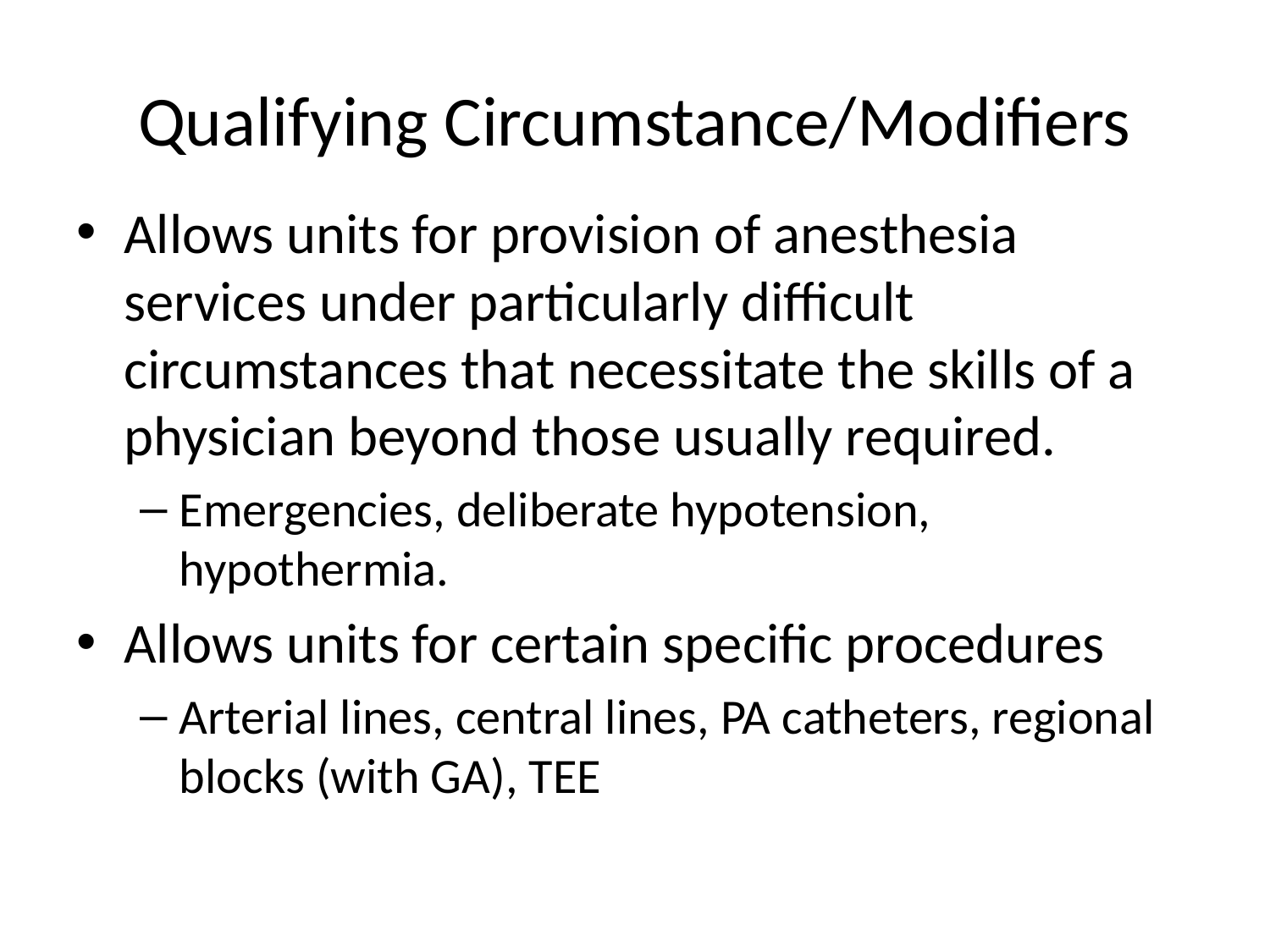

# Qualifying Circumstance/Modifiers
Allows units for provision of anesthesia services under particularly difficult circumstances that necessitate the skills of a physician beyond those usually required.
Emergencies, deliberate hypotension, hypothermia.
Allows units for certain specific procedures
Arterial lines, central lines, PA catheters, regional blocks (with GA), TEE